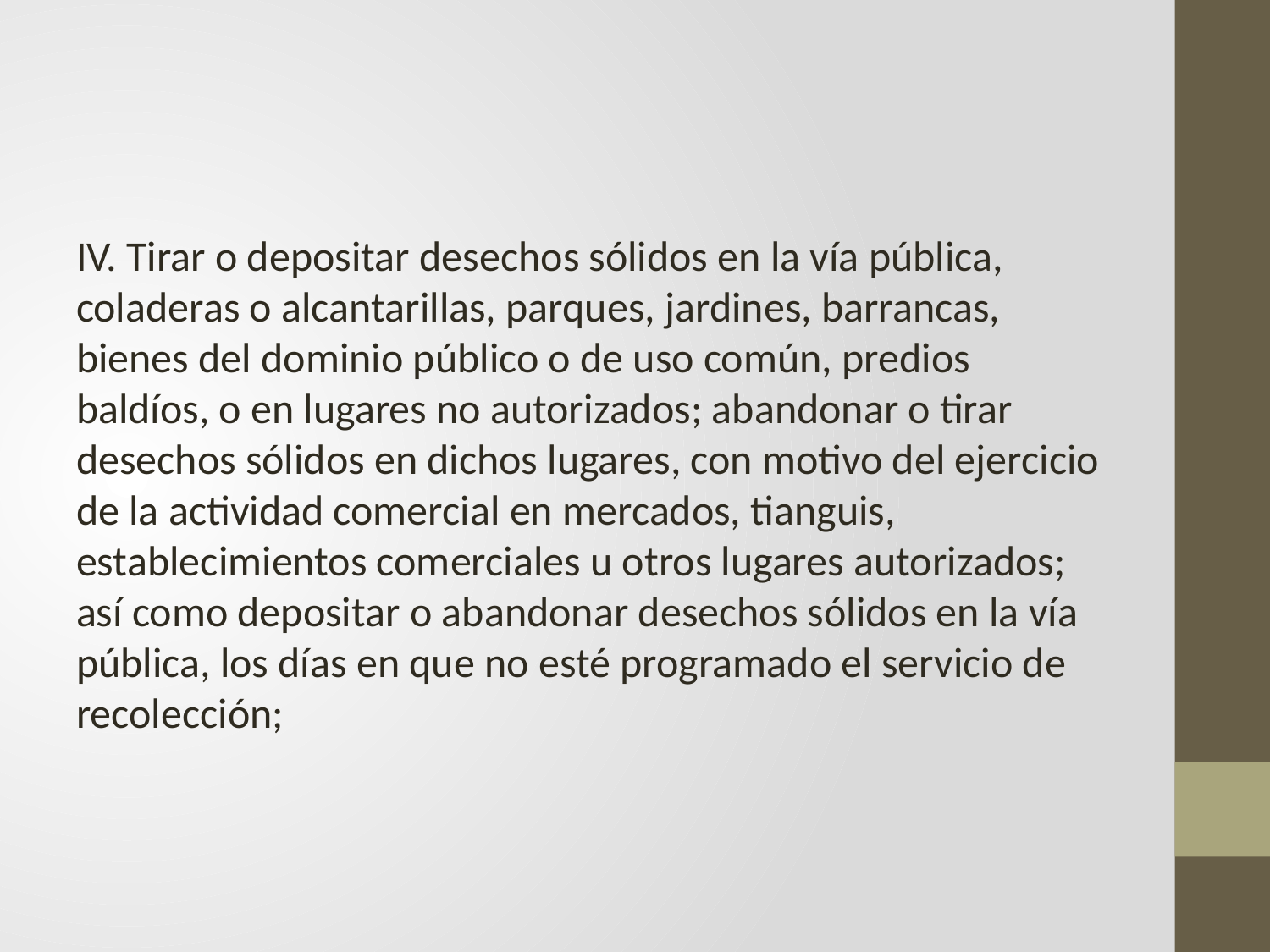

#
IV. Tirar o depositar desechos sólidos en la vía pública, coladeras o alcantarillas, parques, jardines, barrancas, bienes del dominio público o de uso común, predios baldíos, o en lugares no autorizados; abandonar o tirar desechos sólidos en dichos lugares, con motivo del ejercicio de la actividad comercial en mercados, tianguis, establecimientos comerciales u otros lugares autorizados; así como depositar o abandonar desechos sólidos en la vía pública, los días en que no esté programado el servicio de recolección;